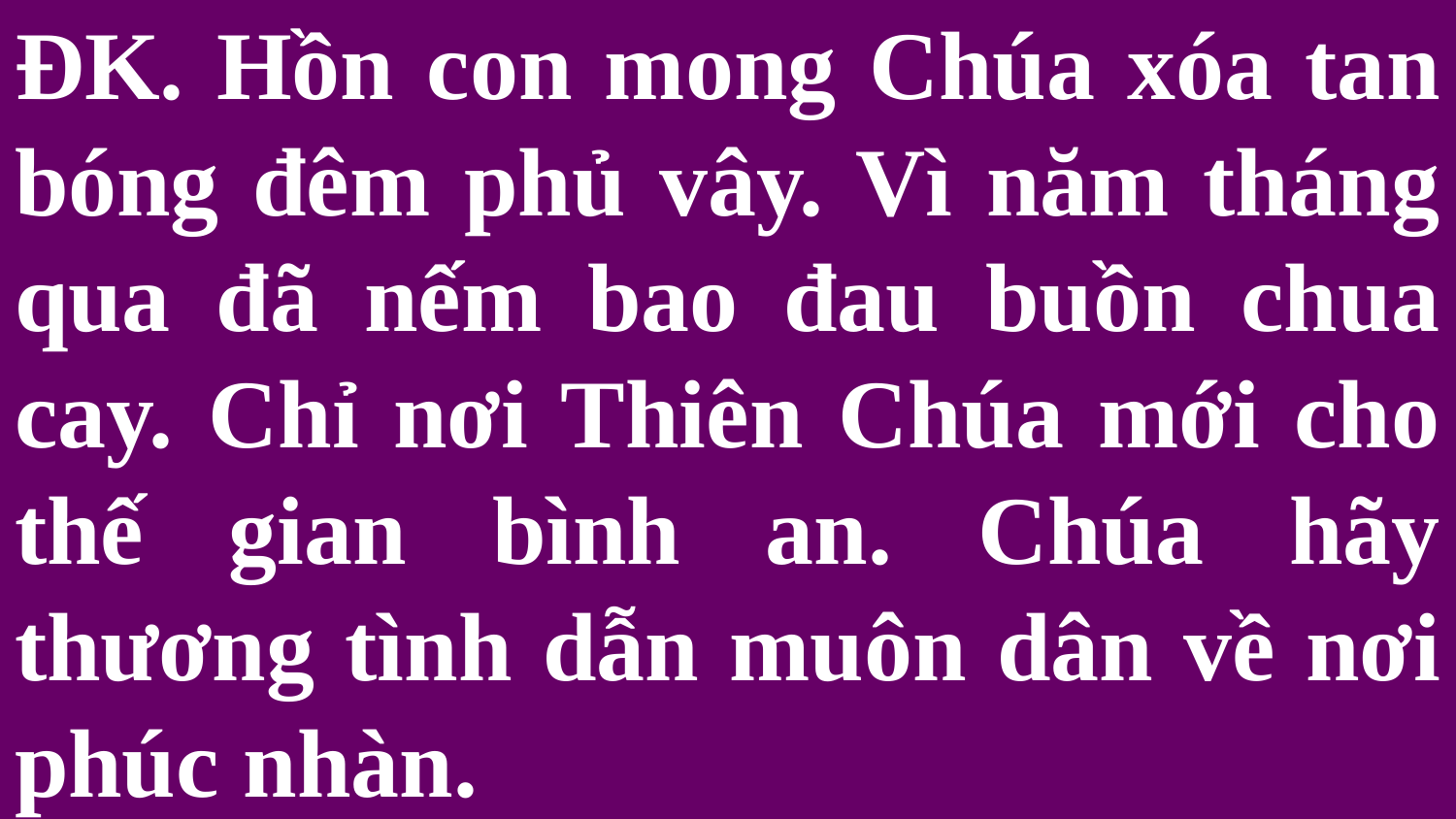

# ĐK. Hồn con mong Chúa xóa tan bóng đêm phủ vây. Vì năm tháng qua đã nếm bao đau buồn chua cay. Chỉ nơi Thiên Chúa mới cho thế gian bình an. Chúa hãy thương tình dẫn muôn dân về nơi phúc nhàn.